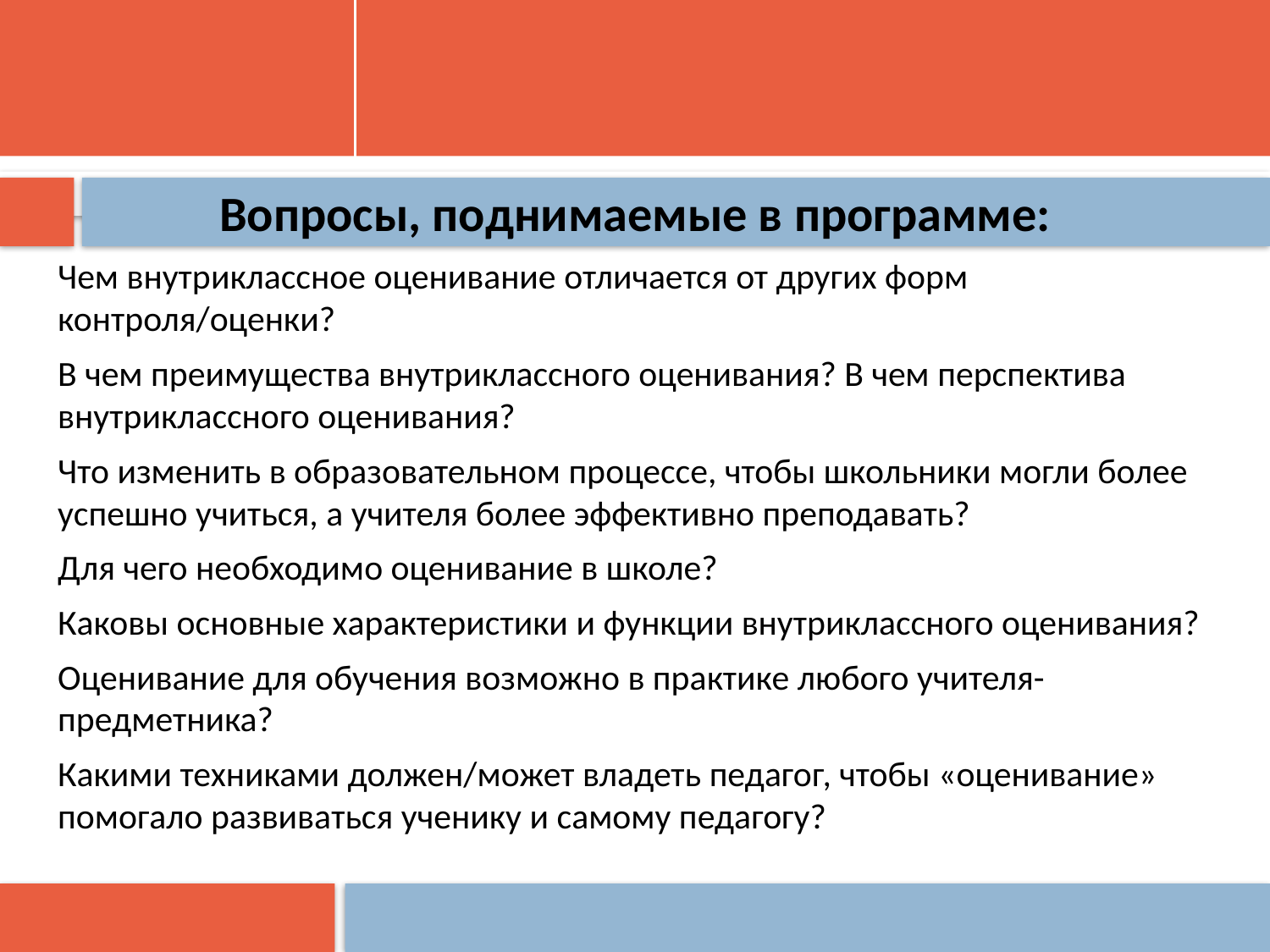

Вопросы, поднимаемые в программе:
Чем внутриклассное оценивание отличается от других форм контроля/оценки?
В чем преимущества внутриклассного оценивания? В чем перспектива внутриклассного оценивания?
Что изменить в образовательном процессе, чтобы школьники могли более успешно учиться, а учителя более эффективно преподавать?
Для чего необходимо оценивание в школе?
Каковы основные характеристики и функции внутриклассного оценивания?
Оценивание для обучения возможно в практике любого учителя-предметника?
Какими техниками должен/может владеть педагог, чтобы «оценивание» помогало развиваться ученику и самому педагогу?